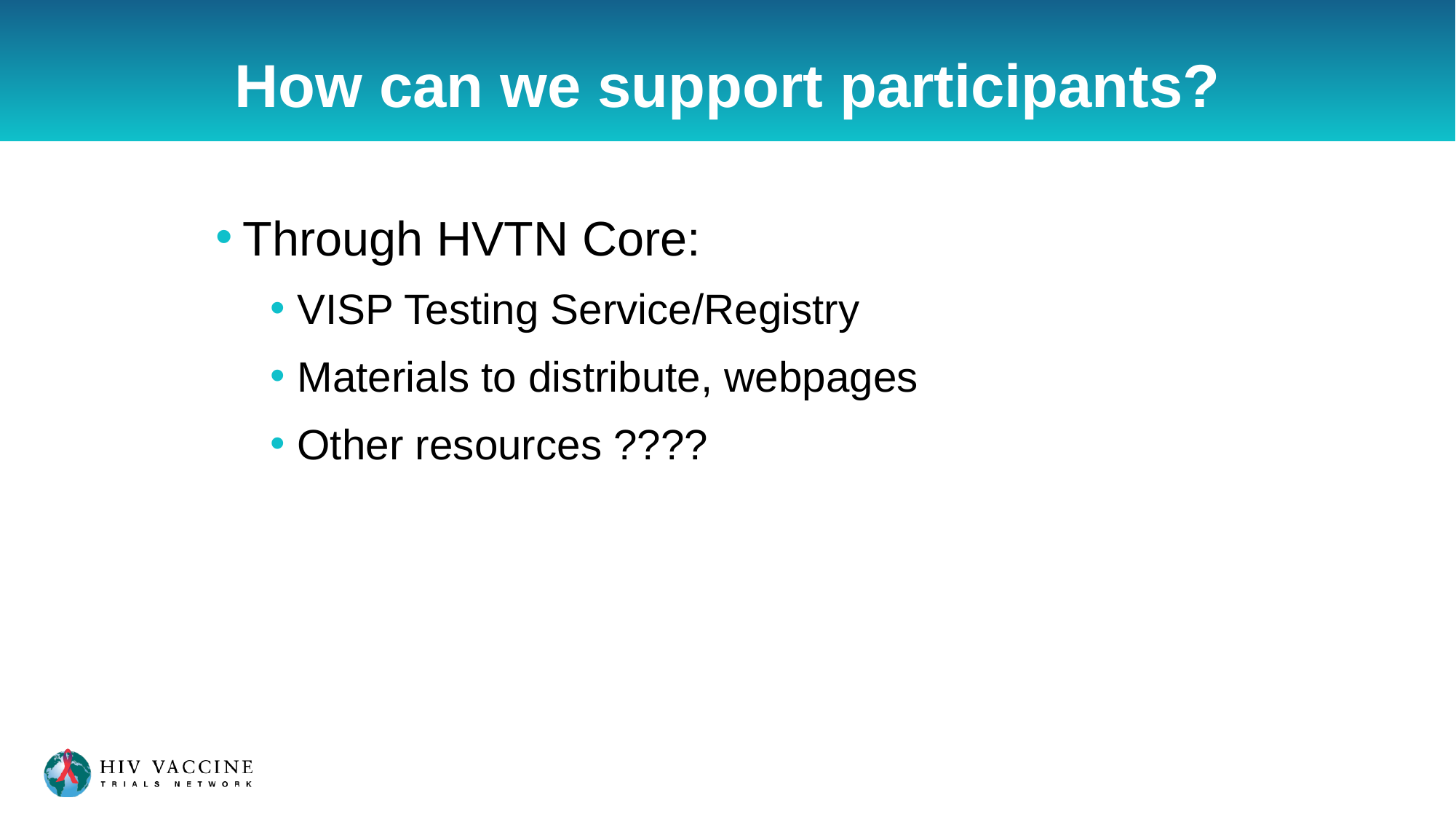

# How can we support participants?
Through HVTN Core:
VISP Testing Service/Registry
Materials to distribute, webpages
Other resources ????